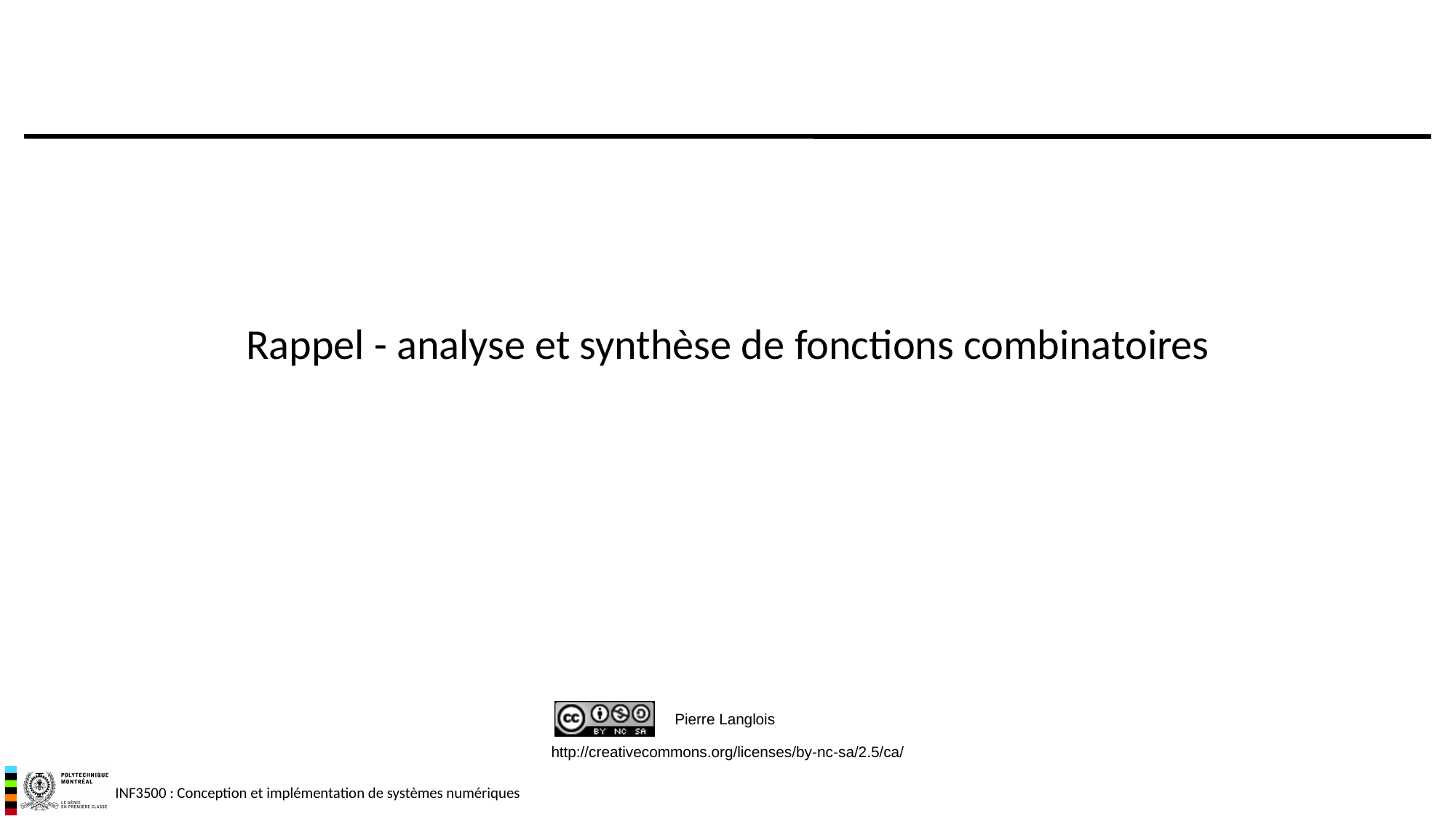

# Rappel - analyse et synthèse de fonctions combinatoires